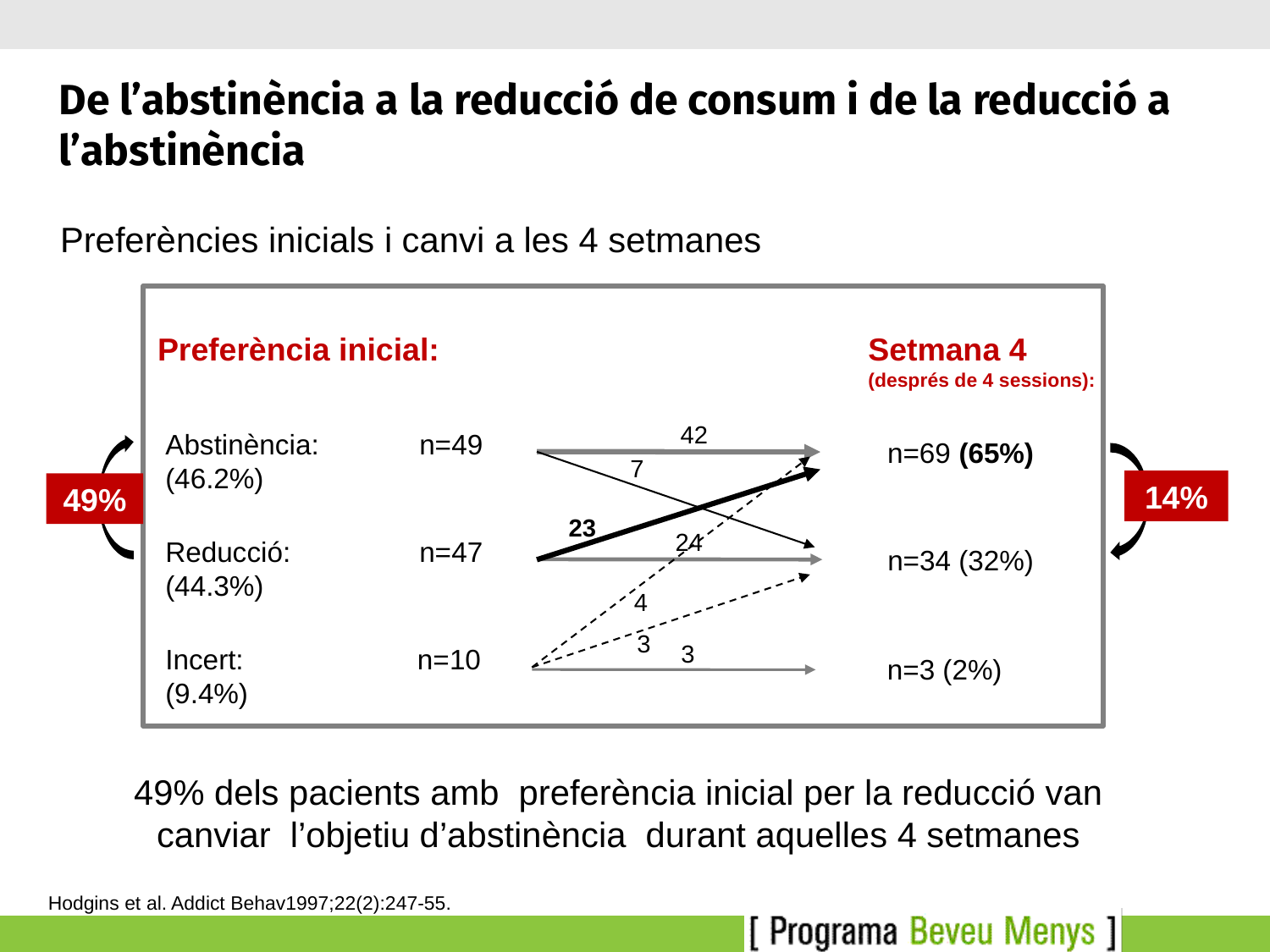

De l’abstinència a la reducció de consum i de la reducció a l’abstinència
Preferències inicials i canvi a les 4 setmanes

Preferència inicial:
Setmana 4
(després de 4 sessions):
42
7

23
24

4
3
3

Abstinència: 	n=49
(46.2%)
n=69 (65%)

14%
49%
Reducció: 	n=47
(44.3%)
n=34 (32%)

Incert: 	                n=10
(9.4%)
n=3 (2%)
49% dels pacients amb  preferència inicial per la reducció van canviar  l’objetiu d’abstinència  durant aquelles 4 setmanes
Hodgins et al. Addict Behav1997;22(2):247-55.